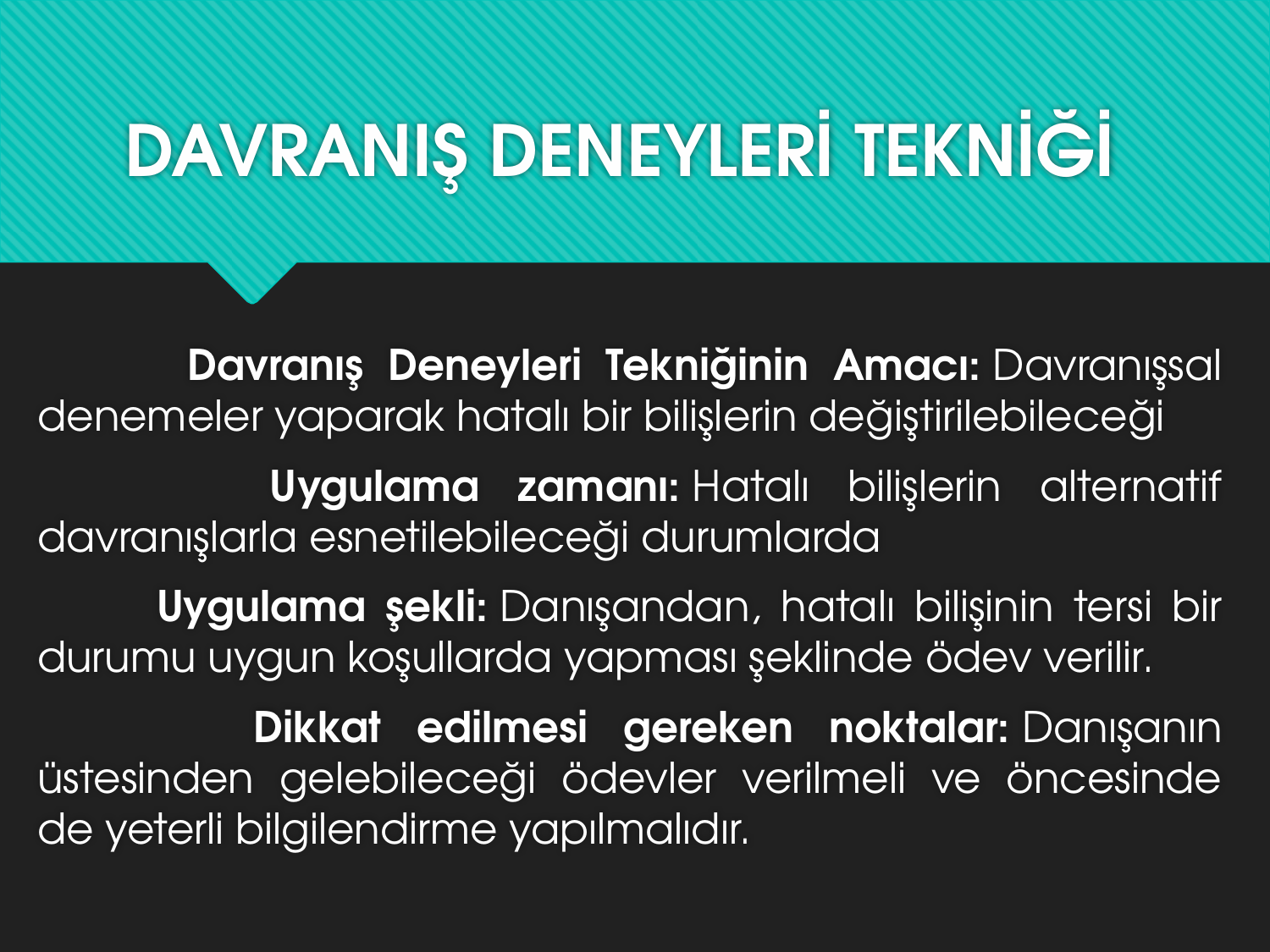

# DAVRANIŞ DENEYLERİ TEKNİĞİ
       Davranış Deneyleri Tekniğinin Amacı: Davranışsal denemeler yaparak hatalı bir bilişlerin değiştirilebileceği
      Uygulama zamanı: Hatalı bilişlerin alternatif davranışlarla esnetilebileceği durumlarda
      Uygulama şekli: Danışandan, hatalı bilişinin tersi bir durumu uygun koşullarda yapması şeklinde ödev verilir.
      Dikkat edilmesi gereken noktalar: Danışanın üstesinden gelebileceği ödevler verilmeli ve öncesinde de yeterli bilgilendirme yapılmalıdır.